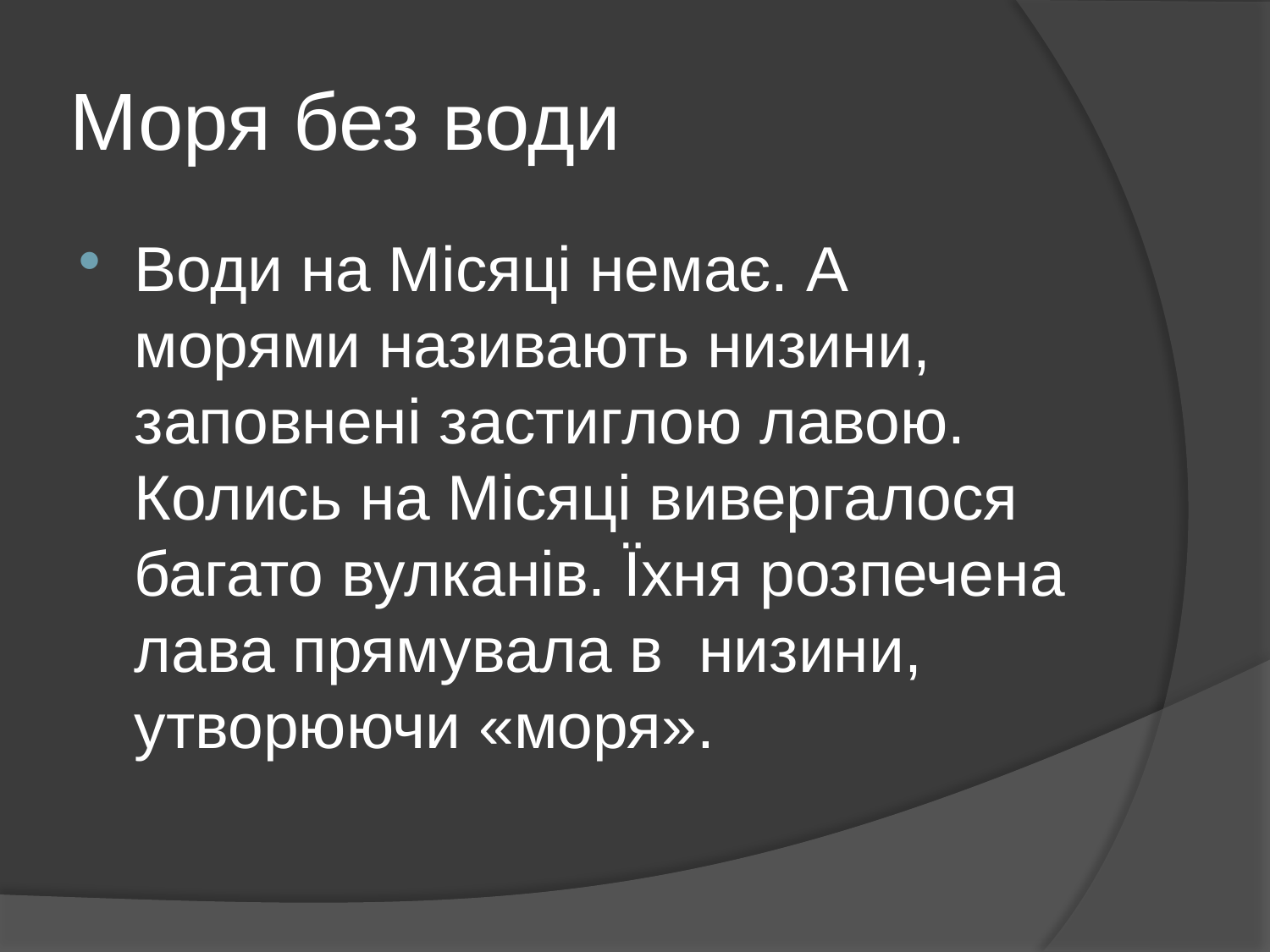

# Моря без води
Води на Місяці немає. А морями називають низини, заповнені застиглою лавою. Колись на Місяці вивергалося багато вулканів. Їхня розпечена лава прямувала в  низини, утворюючи «моря».